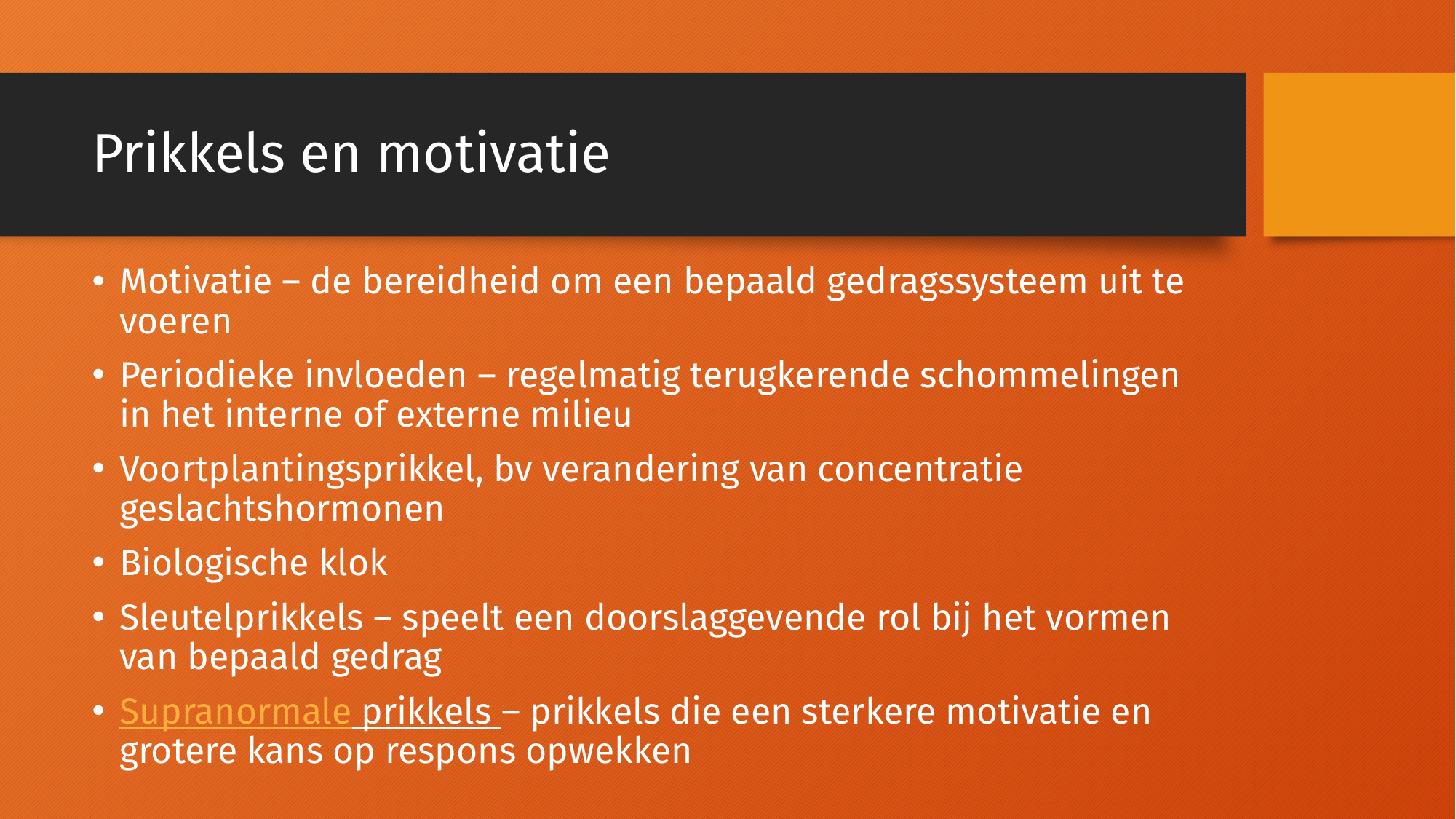

# Prikkels en motivatie
Motivatie – de bereidheid om een bepaald gedragssysteem uit te voeren
Periodieke invloeden – regelmatig terugkerende schommelingen in het interne of externe milieu
Voortplantingsprikkel, bv verandering van concentratie geslachtshormonen
Biologische klok
Sleutelprikkels – speelt een doorslaggevende rol bij het vormen van bepaald gedrag
Supranormale prikkels – prikkels die een sterkere motivatie en grotere kans op respons opwekken